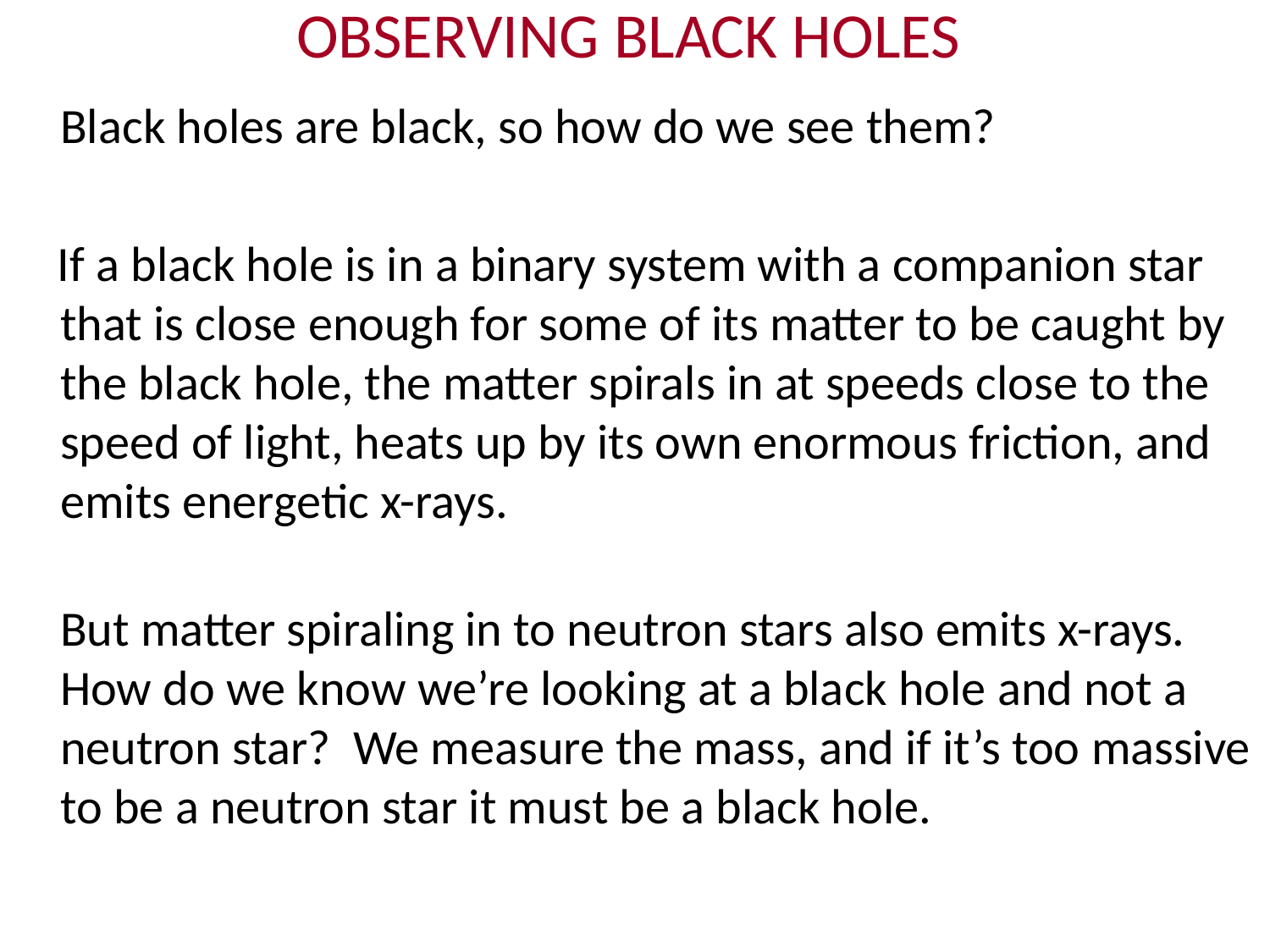

OBSERVING BLACK HOLES
Black holes are black, so how do we see them?

    If a black hole is in a binary system with a companion star that is close enough for some of its matter to be caught by the black hole, the matter spirals in at speeds close to the speed of light, heats up by its own enormous friction, and emits energetic x-rays.
But matter spiraling in to neutron stars also emits x-rays.  How do we know we’re looking at a black hole and not a neutron star?  We measure the mass, and if it’s too massive to be a neutron star it must be a black hole.